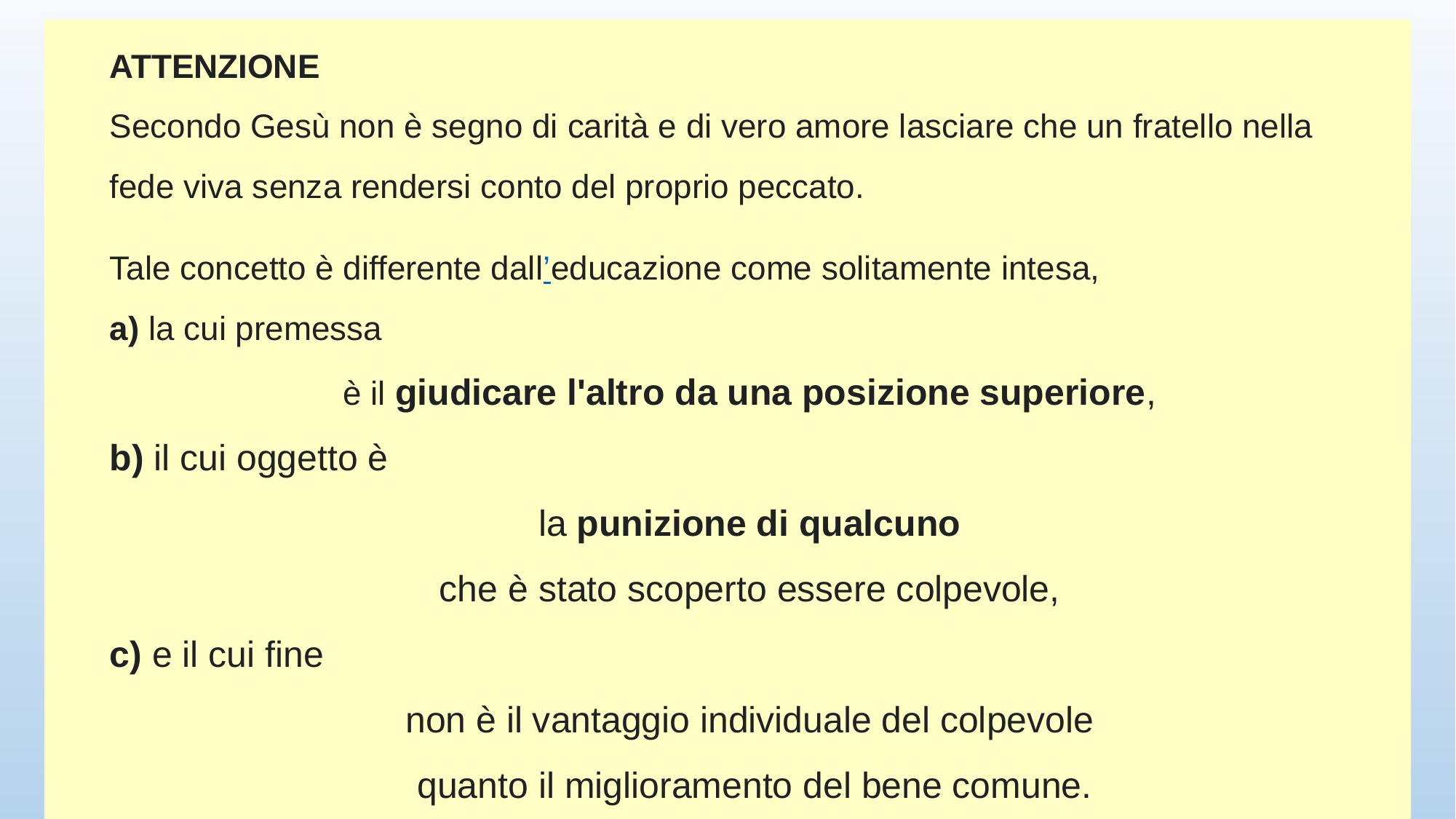

ATTENZIONE
Secondo Gesù non è segno di carità e di vero amore lasciare che un fratello nella fede viva senza rendersi conto del proprio peccato.

Tale concetto è differente dall’educazione come solitamente intesa,
a) la cui premessa
è il giudicare l'altro da una posizione superiore,
b) il cui oggetto è
la punizione di qualcuno
che è stato scoperto essere colpevole,
c) e il cui fine
non è il vantaggio individuale del colpevole
quanto il miglioramento del bene comune.